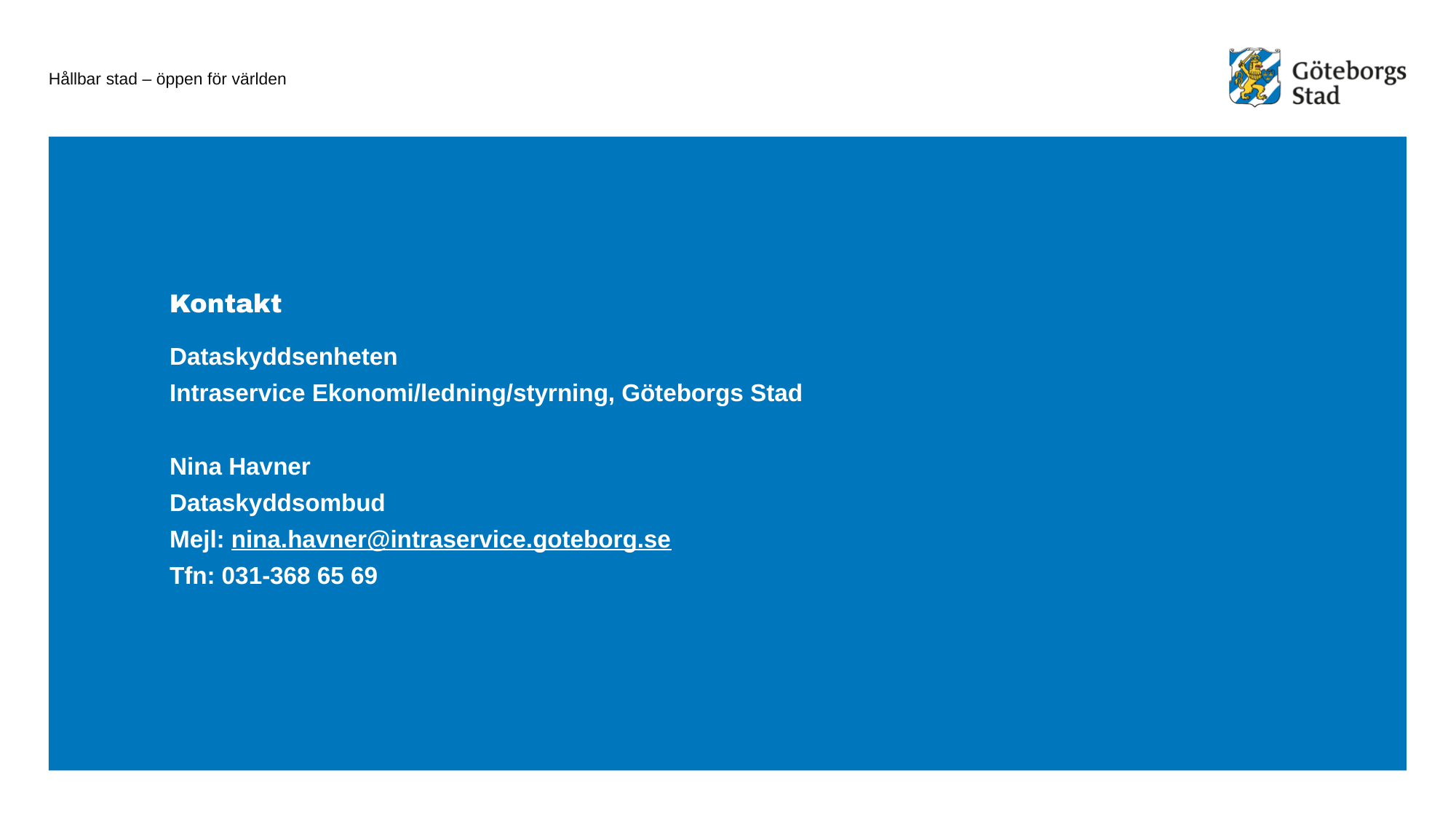

Dataskyddsenheten
Intraservice Ekonomi/ledning/styrning, Göteborgs Stad

Nina Havner
Dataskyddsombud
Mejl: nina.havner@intraservice.goteborg.se
Tfn: 031-368 65 69